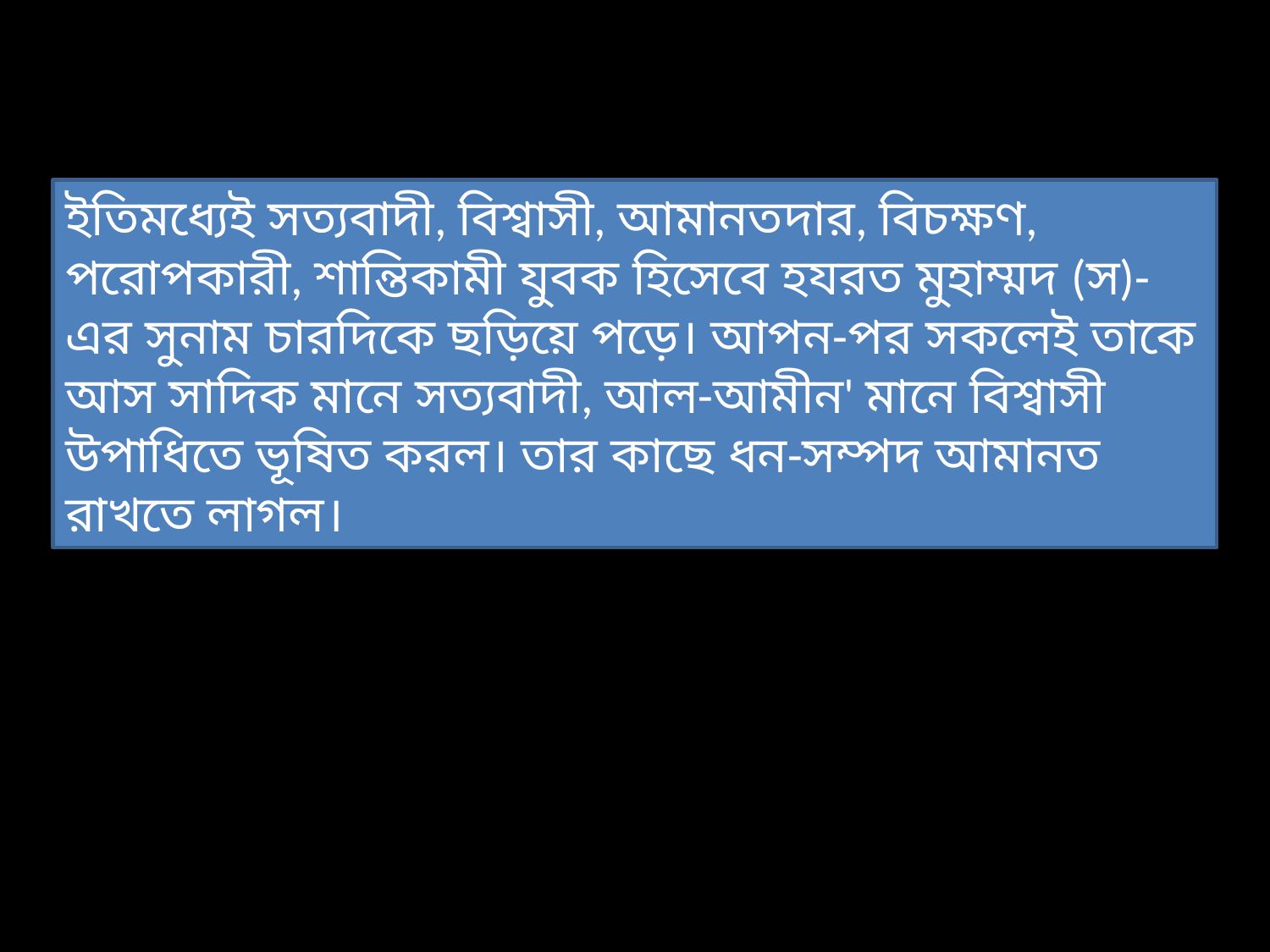

ইতিমধ্যেই সত্যবাদী, বিশ্বাসী, আমানতদার, বিচক্ষণ, পরোপকারী, শান্তিকামী যুবক হিসেবে হযরত মুহাম্মদ (স)-এর সুনাম চারদিকে ছড়িয়ে পড়ে। আপন-পর সকলেই তাকে আস সাদিক মানে সত্যবাদী, আল-আমীন' মানে বিশ্বাসী উপাধিতে ভূষিত করল। তার কাছে ধন-সম্পদ আমানত রাখতে লাগল।